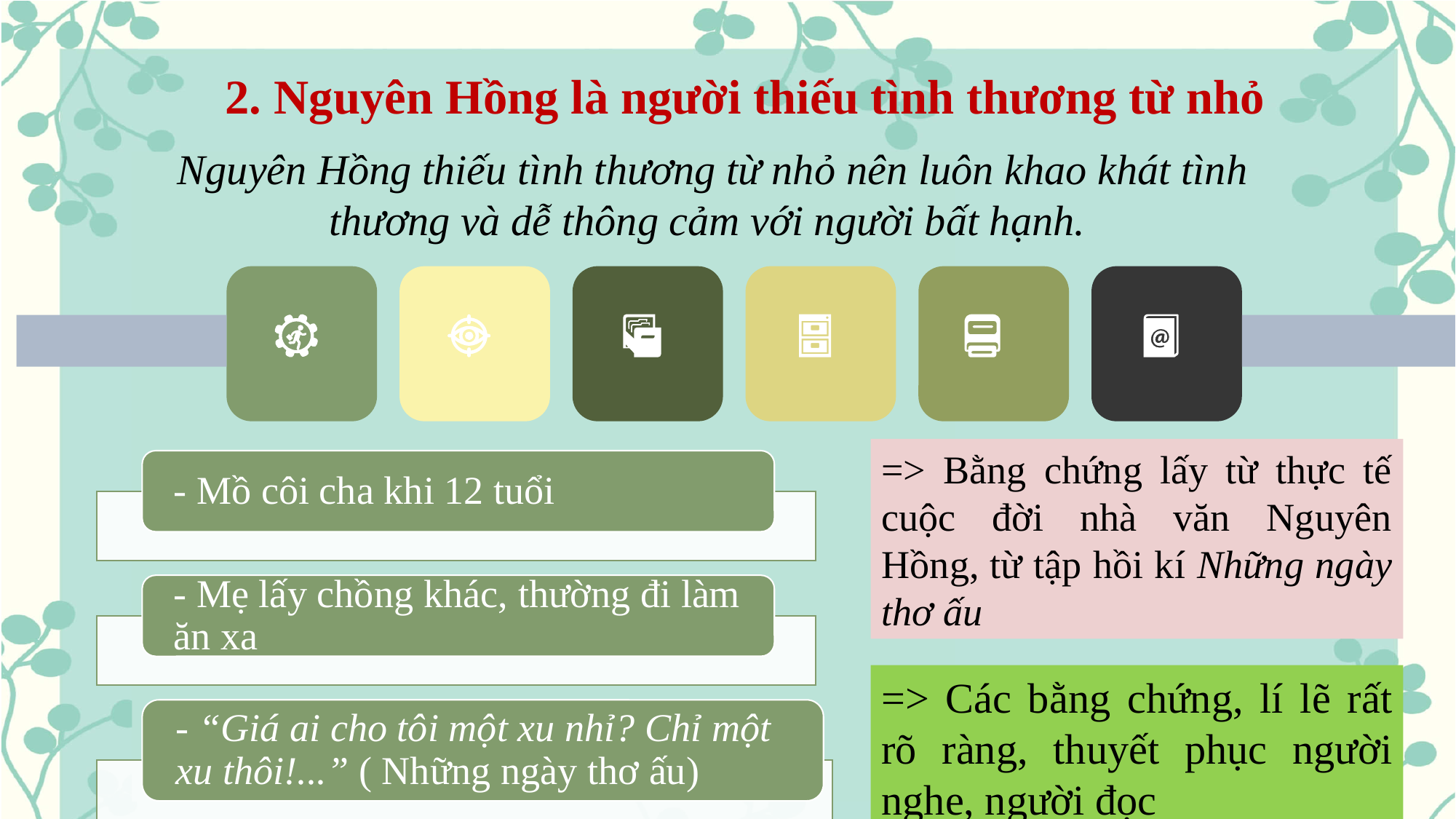

2. Nguyên Hồng là người thiếu tình thương từ nhỏ
Nguyên Hồng thiếu tình thương từ nhỏ nên luôn khao khát tình thương và dễ thông cảm với người bất hạnh.

=> Bằng chứng lấy từ thực tế cuộc đời nhà văn Nguyên Hồng, từ tập hồi kí Những ngày thơ ấu
- Mồ côi cha khi 12 tuổi
- Mẹ lấy chồng khác, thường đi làm ăn xa
- “Giá ai cho tôi một xu nhỉ? Chỉ một xu thôi!...” ( Những ngày thơ ấu)
=> Các bằng chứng, lí lẽ rất rõ ràng, thuyết phục người nghe, người đọc